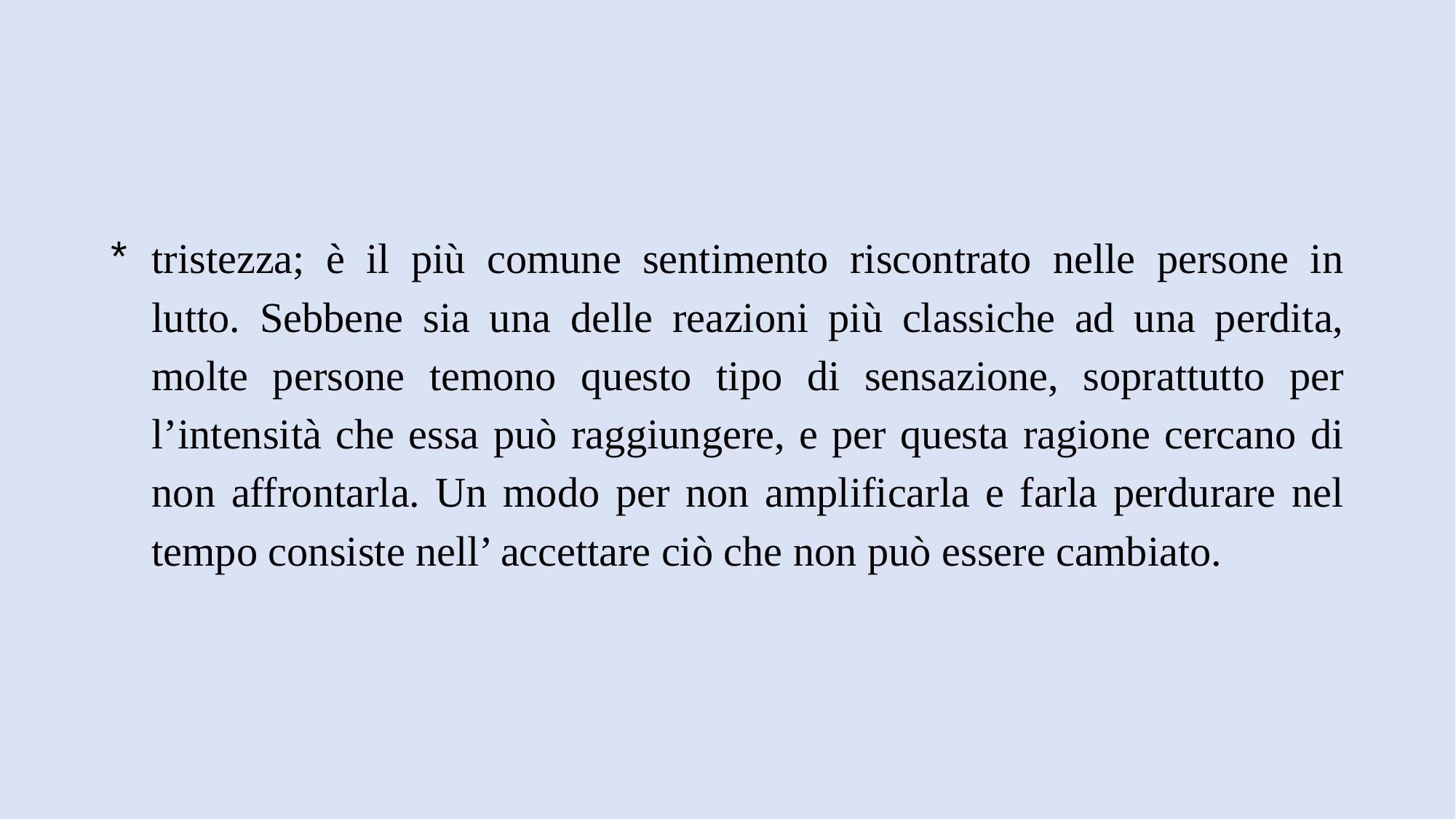

#
tristezza; è il più comune sentimento riscontrato nelle persone in lutto. Sebbene sia una delle reazioni più classiche ad una perdita, molte persone temono questo tipo di sensazione, soprattutto per l’intensità che essa può raggiungere, e per questa ragione cercano di non affrontarla. Un modo per non amplificarla e farla perdurare nel tempo consiste nell’ accettare ciò che non può essere cambiato.